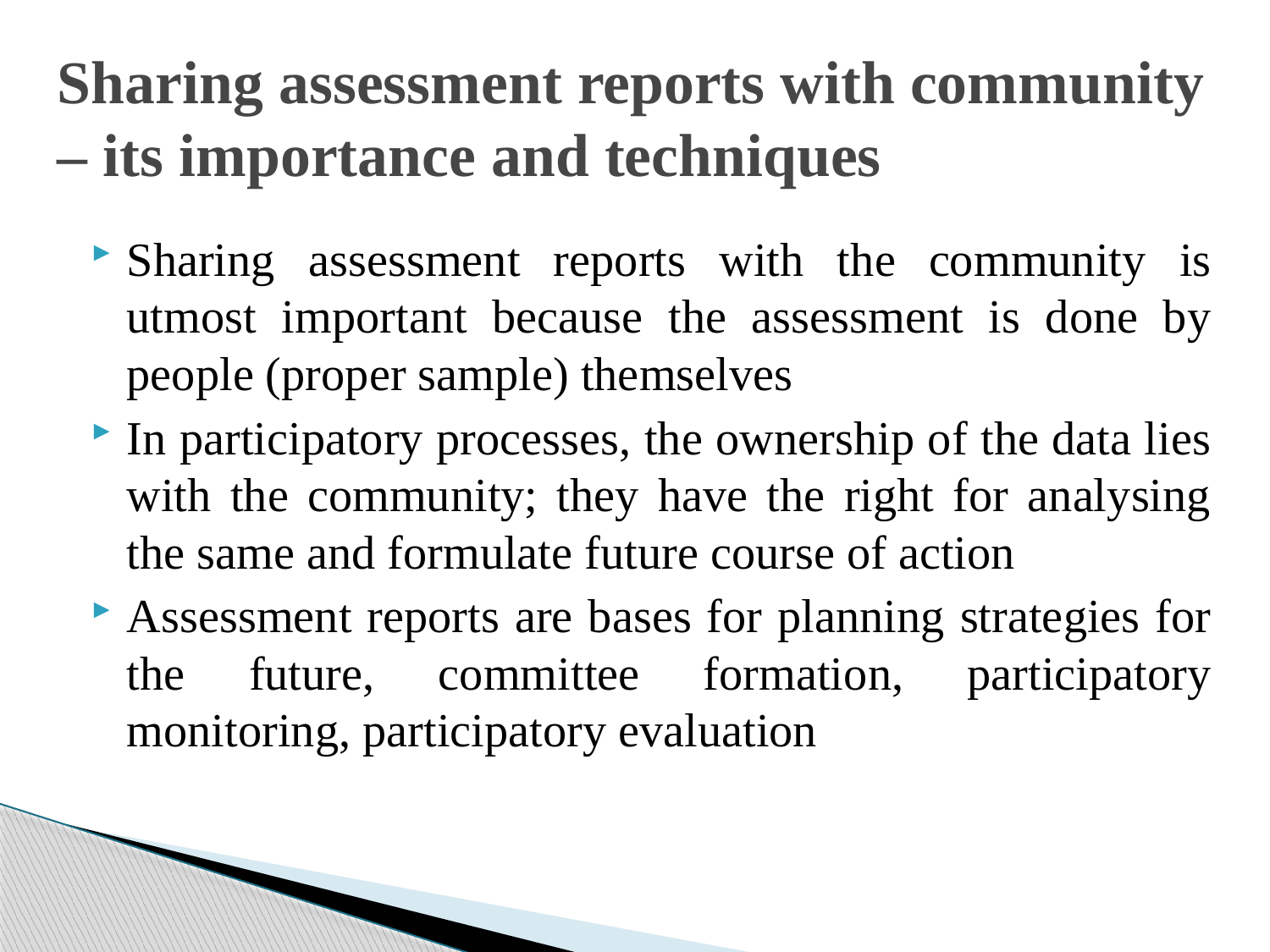

# Sharing assessment reports with community – its importance and techniques
Sharing assessment reports with the community is utmost important because the assessment is done by people (proper sample) themselves
In participatory processes, the ownership of the data lies with the community; they have the right for analysing the same and formulate future course of action
Assessment reports are bases for planning strategies for the future, committee formation, participatory monitoring, participatory evaluation